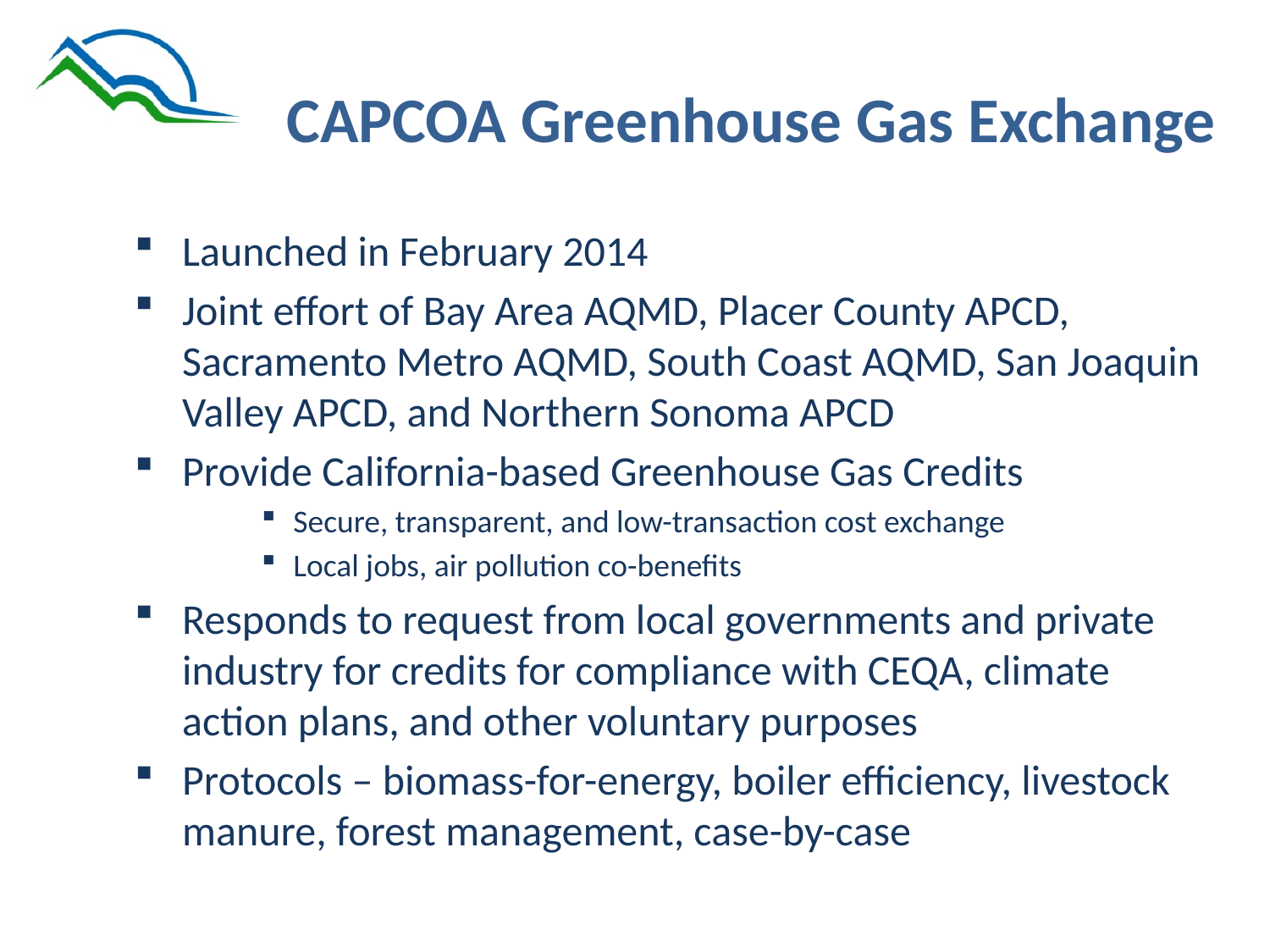

# CAPCOA Greenhouse Gas Exchange
Launched in February 2014
Joint effort of Bay Area AQMD, Placer County APCD, Sacramento Metro AQMD, South Coast AQMD, San Joaquin Valley APCD, and Northern Sonoma APCD
Provide California-based Greenhouse Gas Credits
Secure, transparent, and low-transaction cost exchange
Local jobs, air pollution co-benefits
Responds to request from local governments and private industry for credits for compliance with CEQA, climate action plans, and other voluntary purposes
Protocols – biomass-for-energy, boiler efficiency, livestock manure, forest management, case-by-case